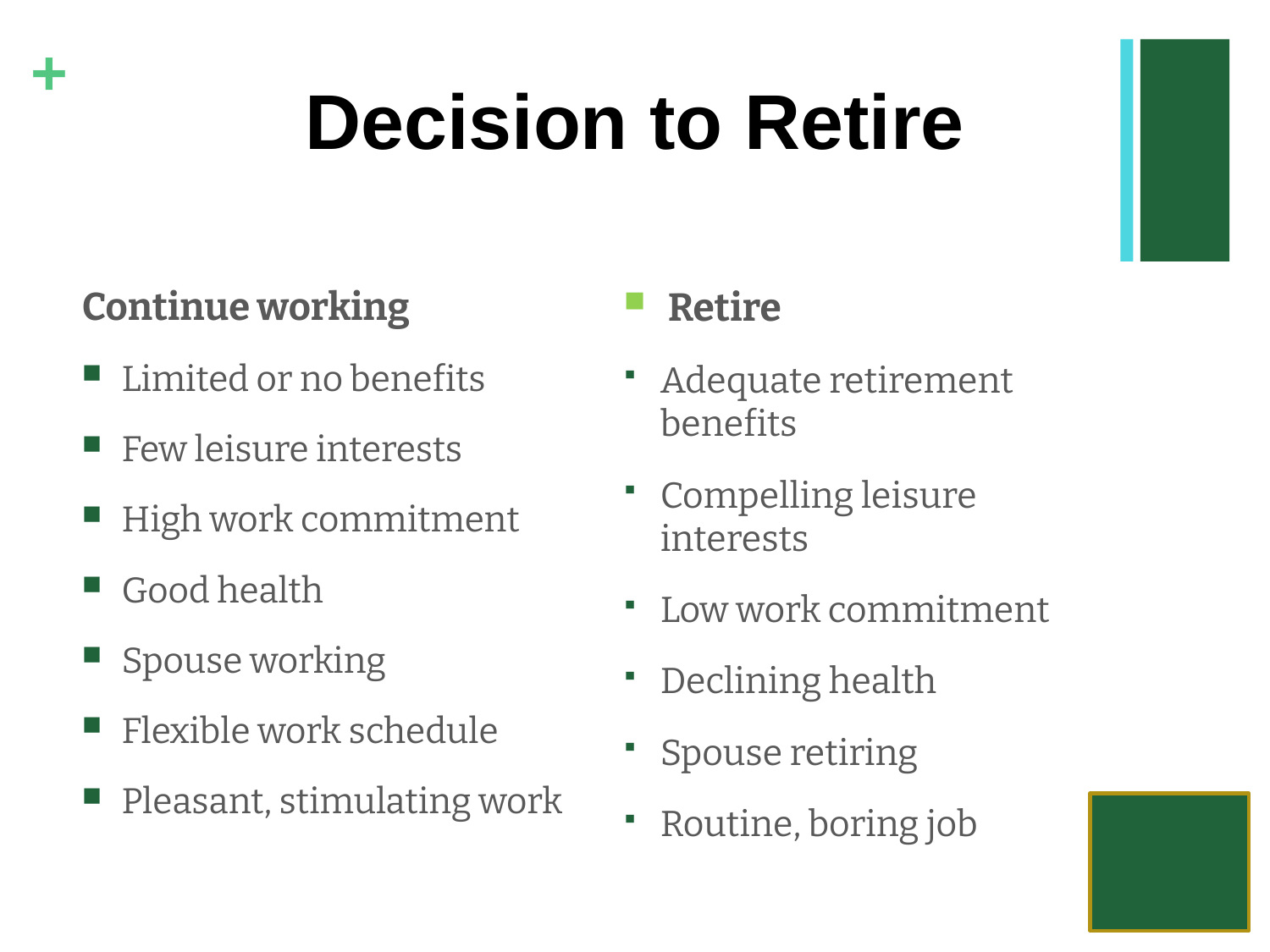

Decision to Retire
Continue working
Limited or no benefits
Few leisure interests
High work commitment
Good health
Spouse working
Flexible work schedule
Pleasant, stimulating work
Retire
Adequate retirement benefits
Compelling leisure interests
Low work commitment
Declining health
Spouse retiring
Routine, boring job